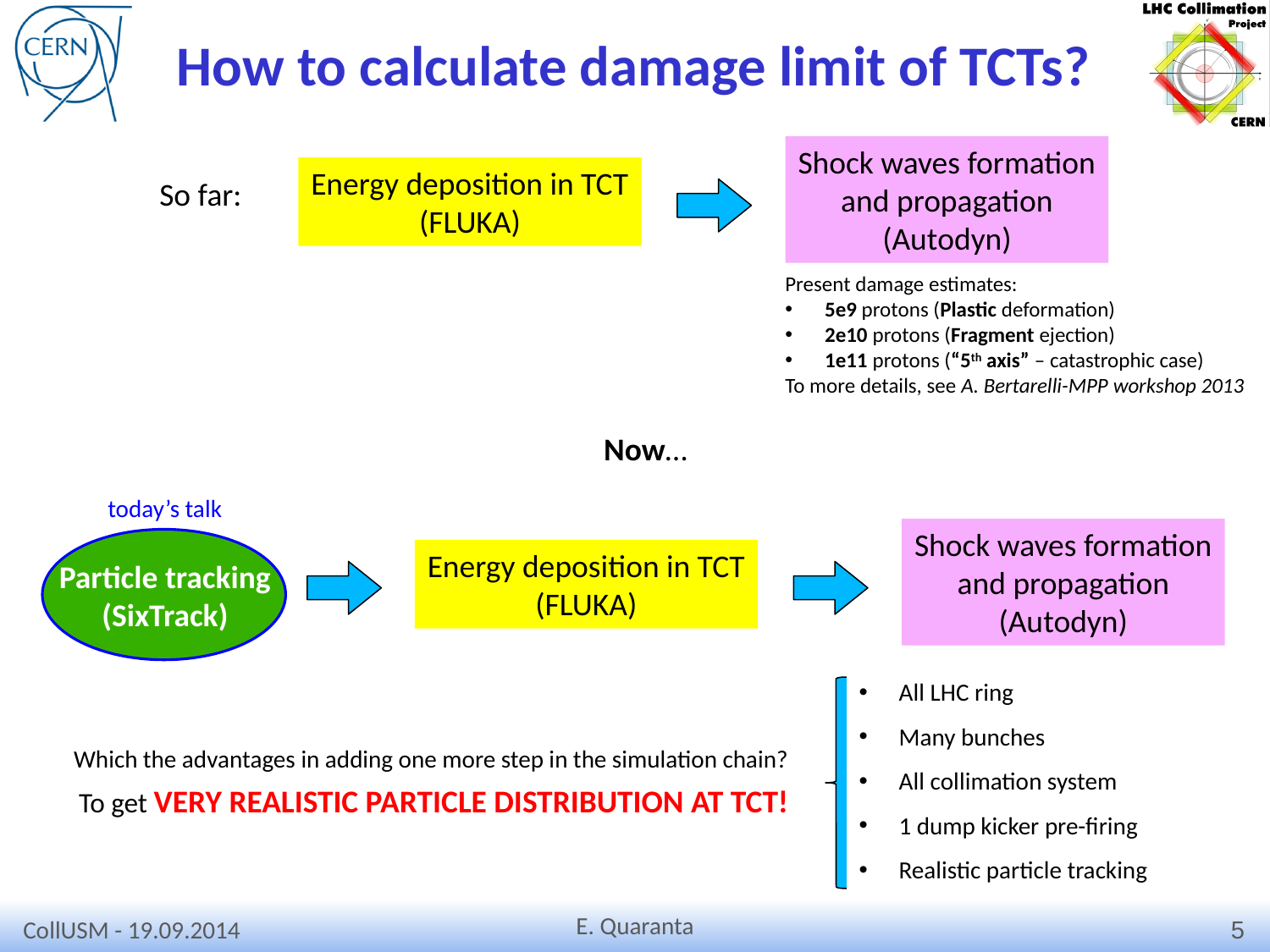

# How to calculate damage limit of TCTs?
Shock waves formation
and propagation
(Autodyn)
Energy deposition in TCT
(FLUKA)
So far:

Present damage estimates:
5e9 protons (Plastic deformation)
2e10 protons (Fragment ejection)
1e11 protons (“5th axis” – catastrophic case)
To more details, see A. Bertarelli-MPP workshop 2013
Now…
today’s talk
Shock waves formation
and propagation
(Autodyn)

Energy deposition in TCT
(FLUKA)
Particle tracking
(SixTrack)

All LHC ring
Many bunches
All collimation system
1 dump kicker pre-firing
Realistic particle tracking

Which the advantages in adding one more step in the simulation chain?
To get VERY REALISTIC PARTICLE DISTRIBUTION AT TCT!
CollUSM - 19.09.2014
5